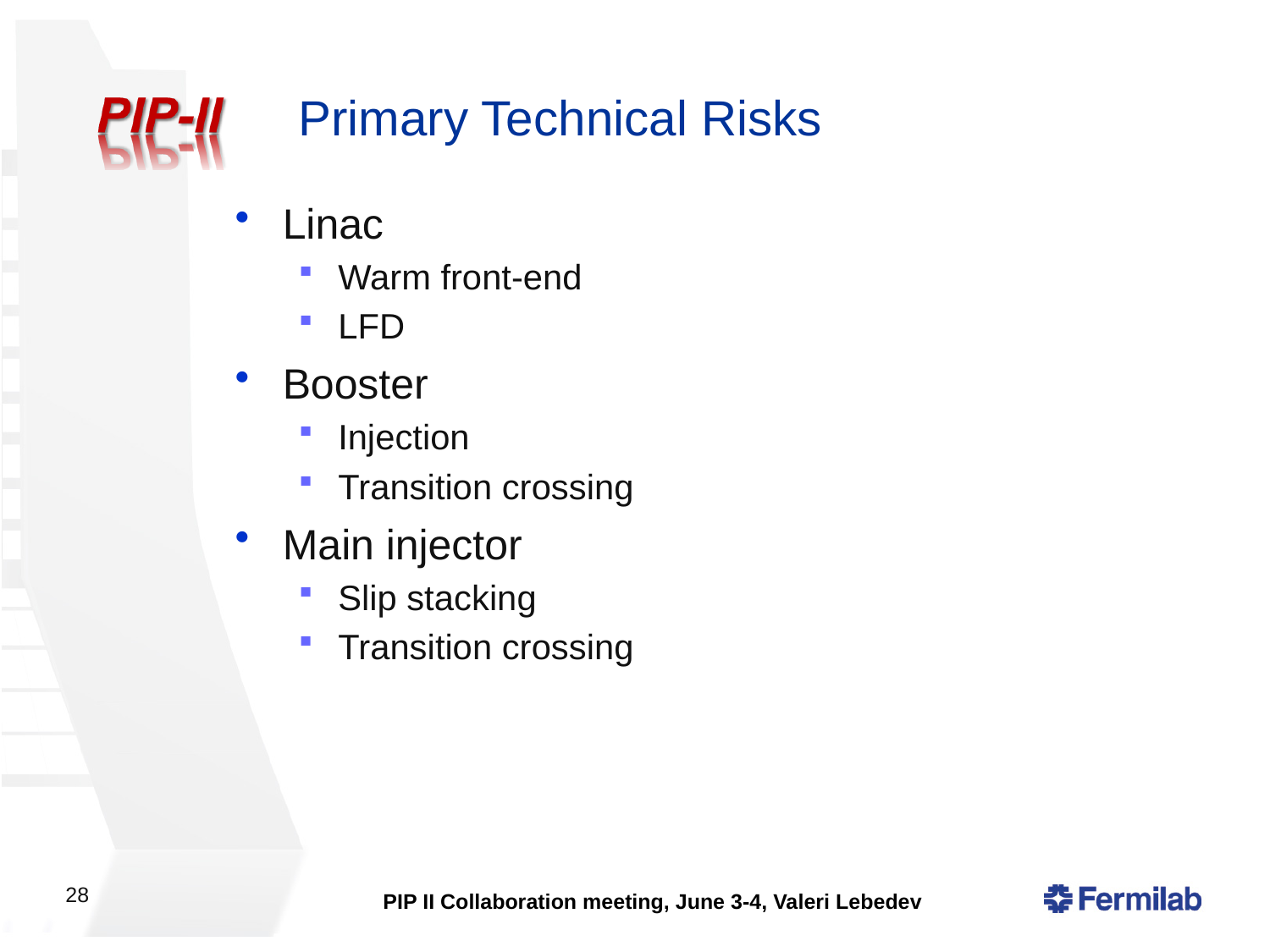

# Primary Technical Risks
Linac
Warm front-end
LFD
Booster
Injection
Transition crossing
Main injector
Slip stacking
Transition crossing
28

PIP II Collaboration meeting, June 3-4, Valeri Lebedev